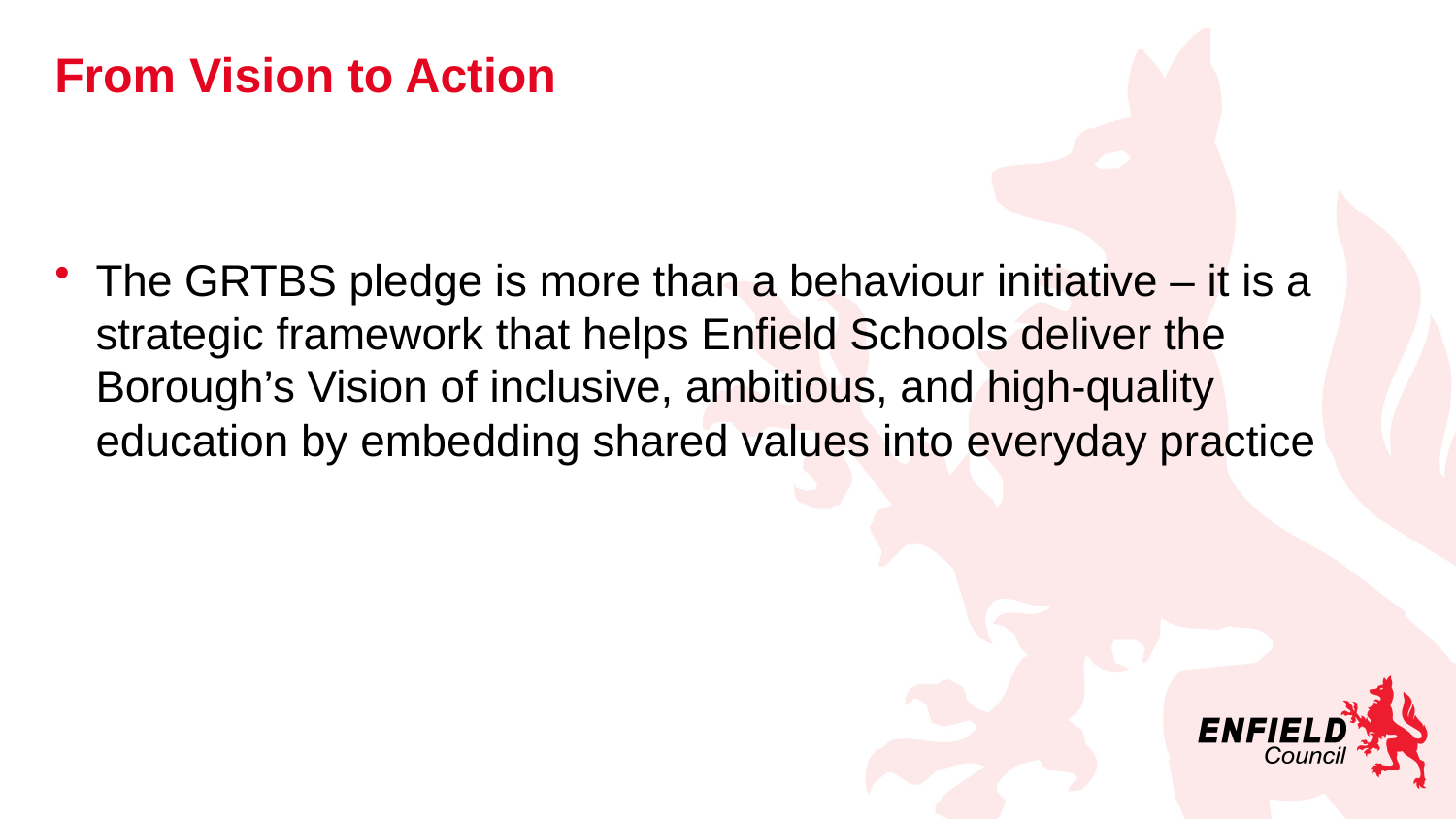

# From Vision to Action

The GRTBS pledge is more than a behaviour initiative – it is a strategic framework that helps Enfield Schools deliver the Borough’s Vision of inclusive, ambitious, and high-quality education by embedding shared values into everyday practice